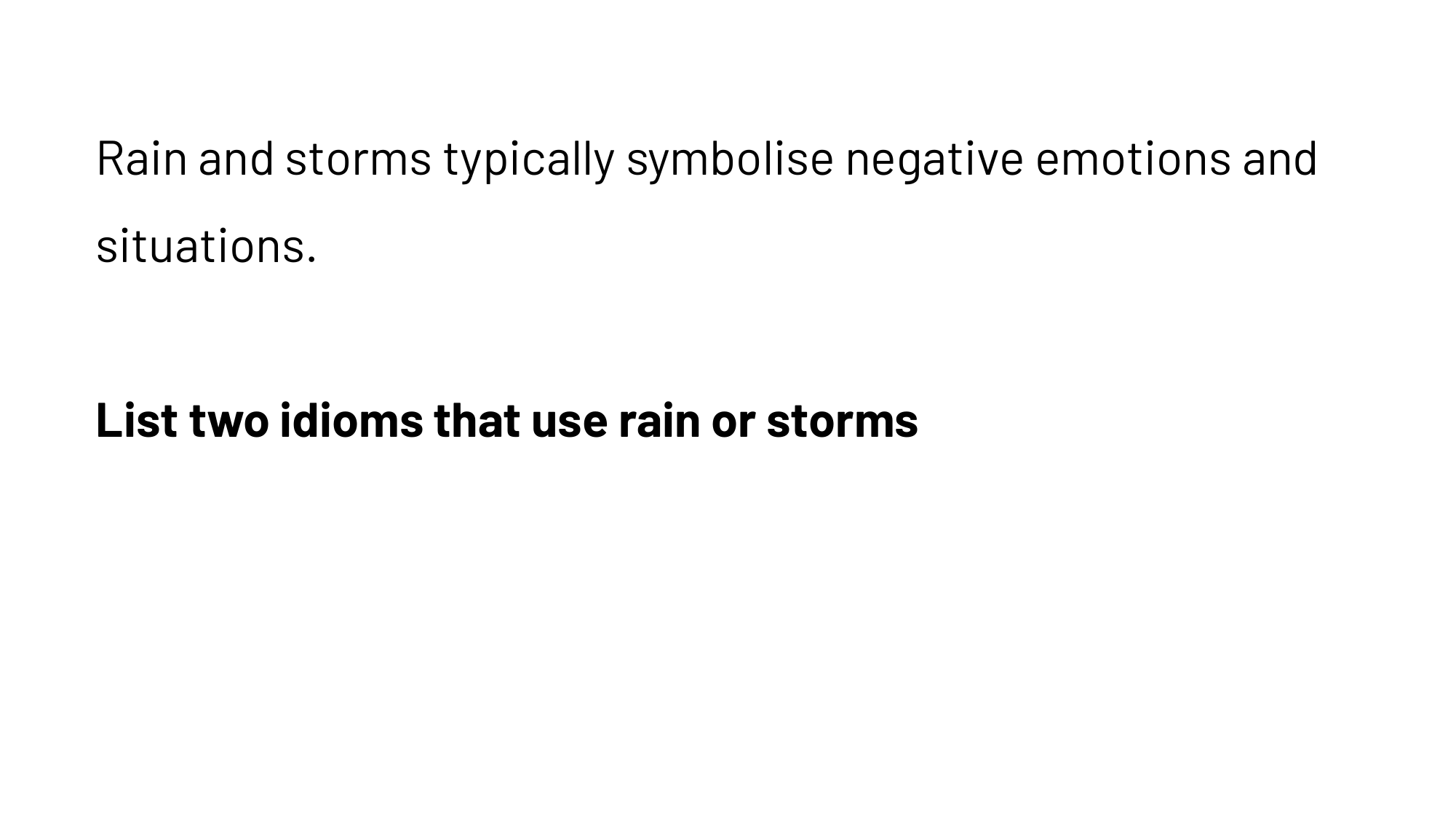

Rain and storms typically symbolise negative emotions and situations.

List two idioms that use rain or storms